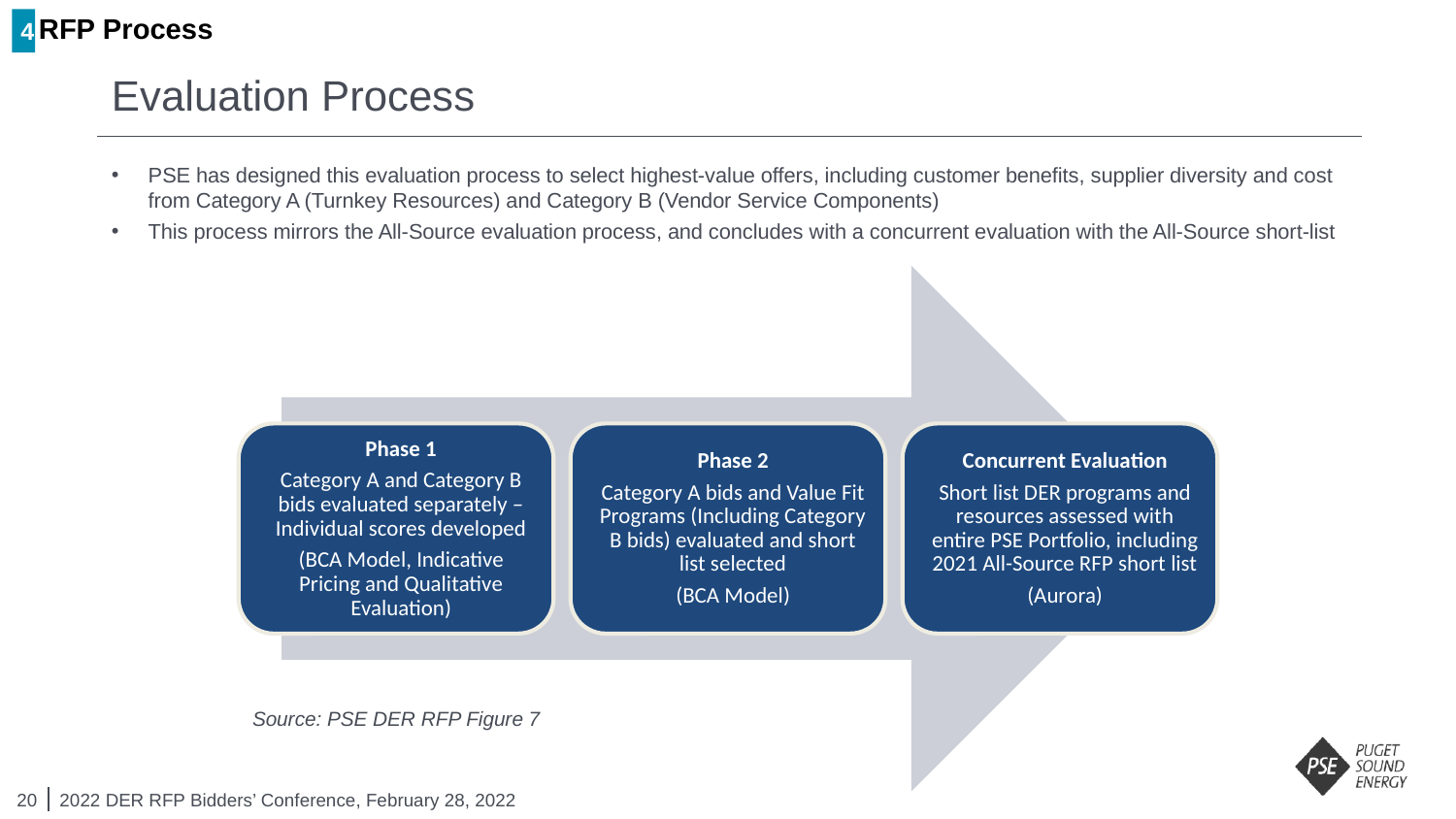

4
RFP Process
# Evaluation Process
PSE has designed this evaluation process to select highest-value offers, including customer benefits, supplier diversity and cost from Category A (Turnkey Resources) and Category B (Vendor Service Components)
This process mirrors the All-Source evaluation process, and concludes with a concurrent evaluation with the All-Source short-list

Phase 1
Category A and Category B bids evaluated separately – Individual scores developed
(BCA Model, Indicative Pricing and Qualitative Evaluation)
Phase 2
Category A bids and Value Fit Programs (Including Category B bids) evaluated and short list selected
(BCA Model)
Concurrent Evaluation
Short list DER programs and resources assessed with entire PSE Portfolio, including 2021 All-Source RFP short list
(Aurora)
Source: PSE DER RFP Figure 7